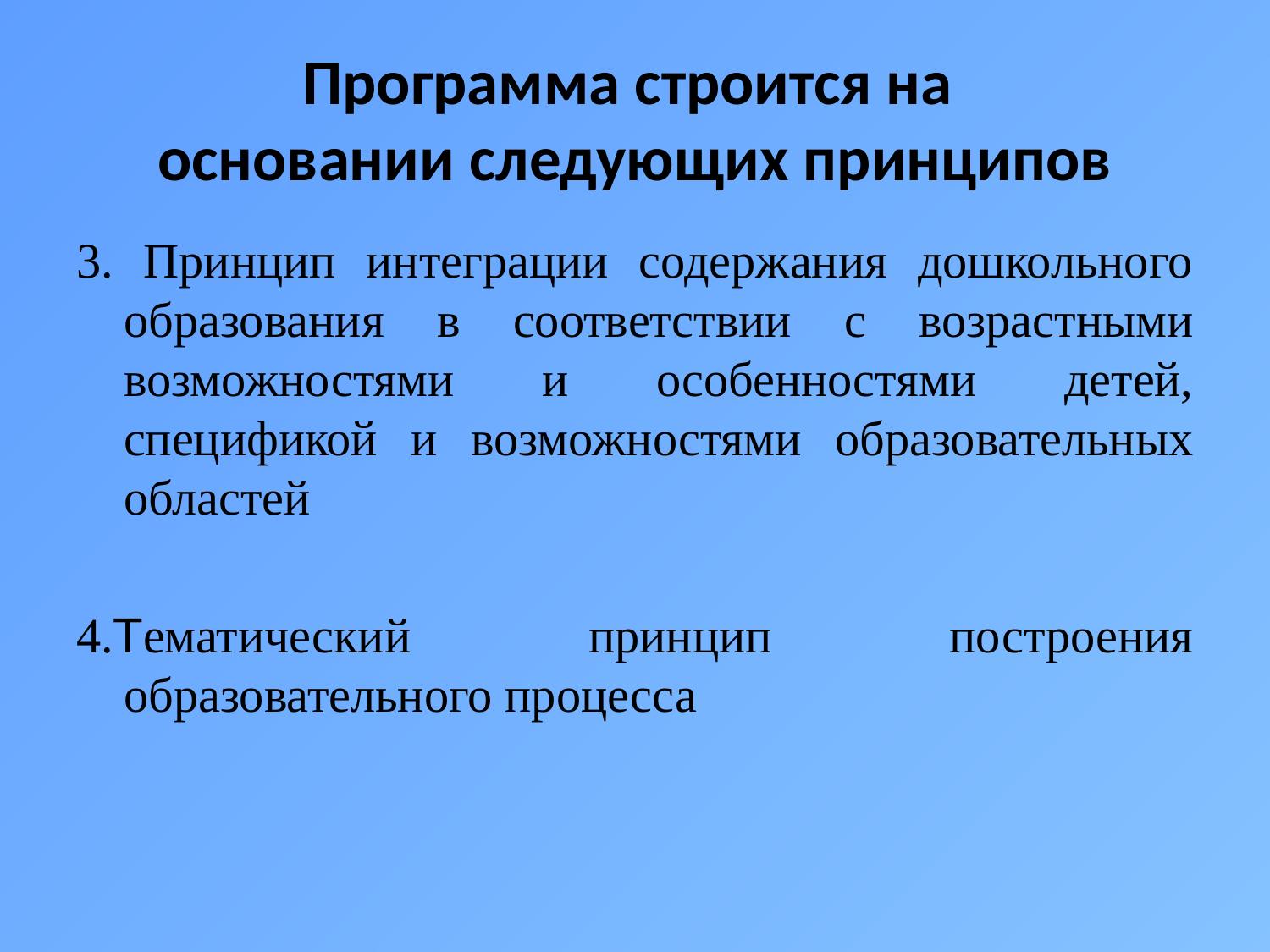

# Программа строится на основании следующих принципов
3. Принцип интеграции содержания дошкольного образования в соответствии с возрастными возможностями и особенностями детей, спецификой и возможностями образовательных областей

4.Тематический принцип построения образовательного процесса